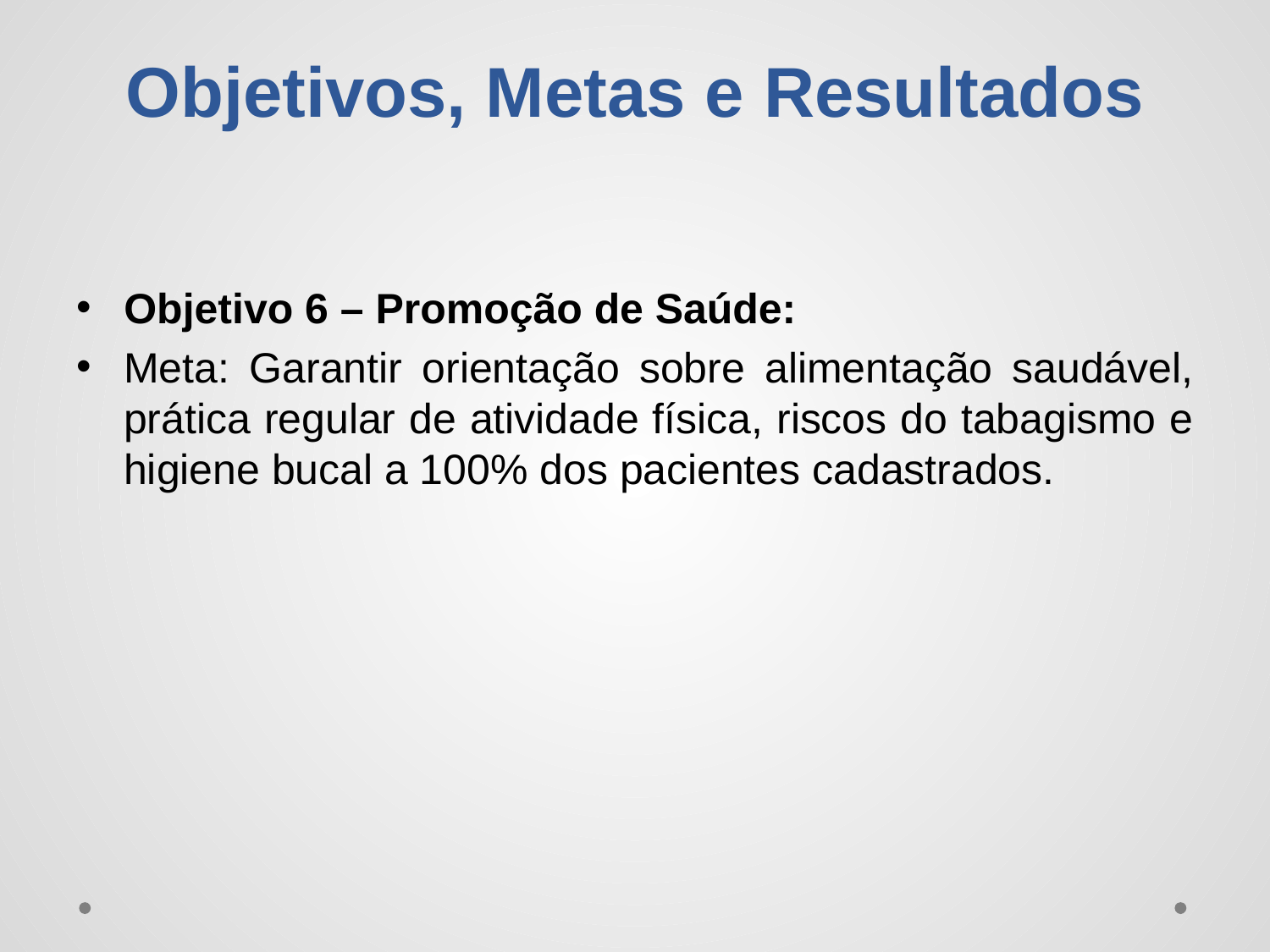

# Objetivos, Metas e Resultados
Objetivo 6 – Promoção de Saúde:
Meta: Garantir orientação sobre alimentação saudável, prática regular de atividade física, riscos do tabagismo e higiene bucal a 100% dos pacientes cadastrados.